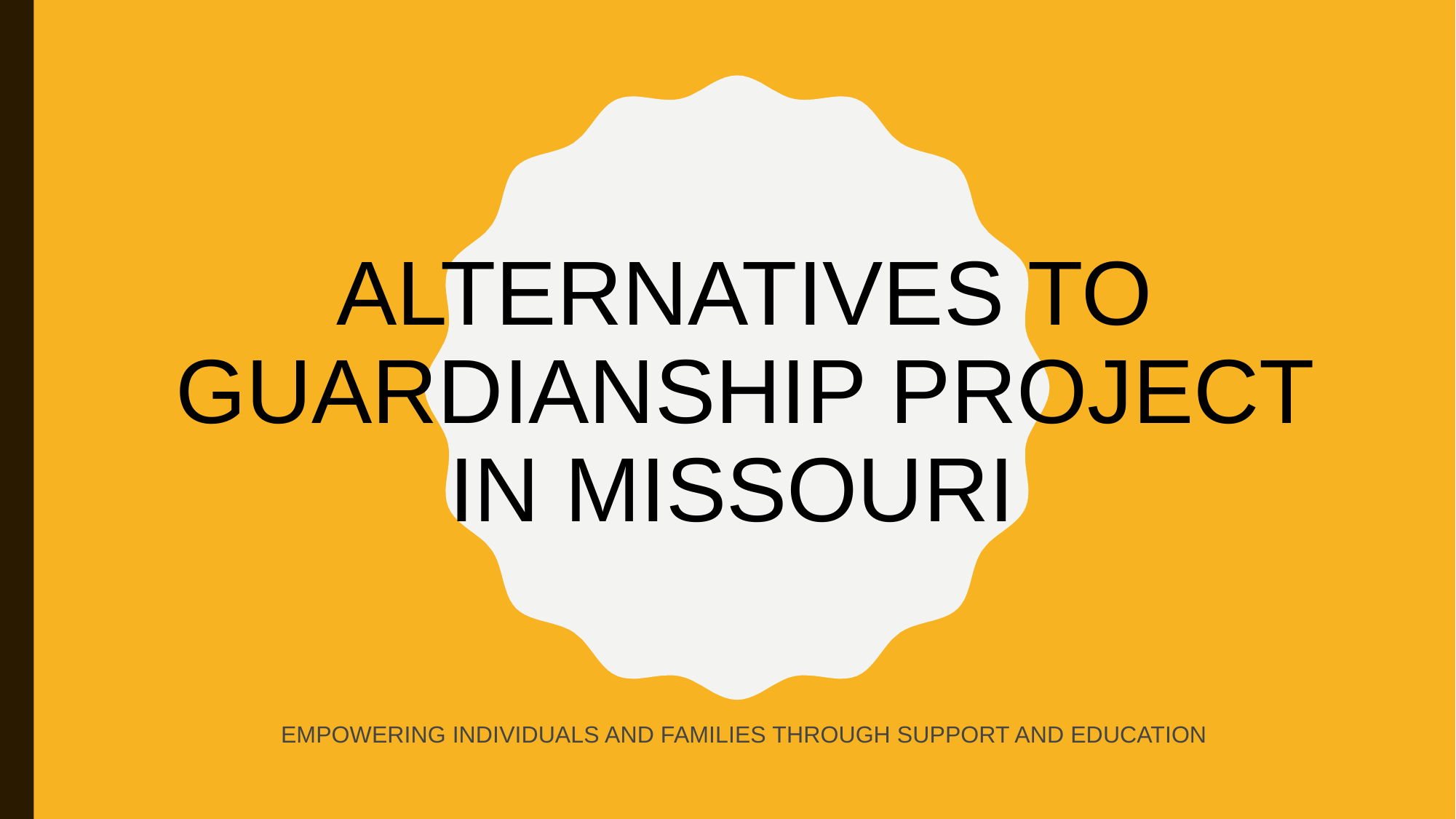

# ALTERNATIVES TO GUARDIANSHIP PROJECT IN MISSOURI
EMPOWERING INDIVIDUALS AND FAMILIES THROUGH SUPPORT AND EDUCATION